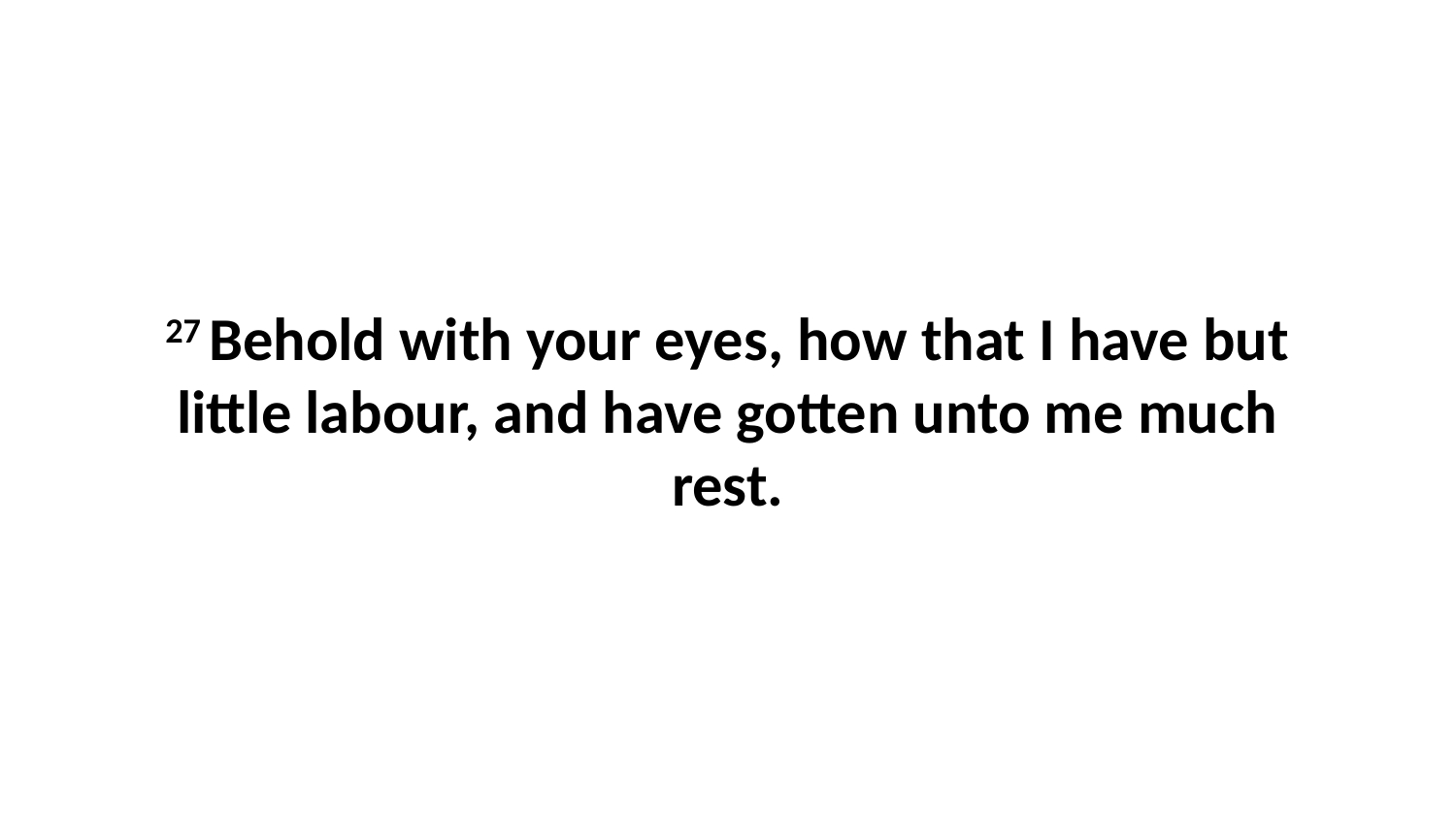

27 Behold with your eyes, how that I have but little labour, and have gotten unto me much rest.